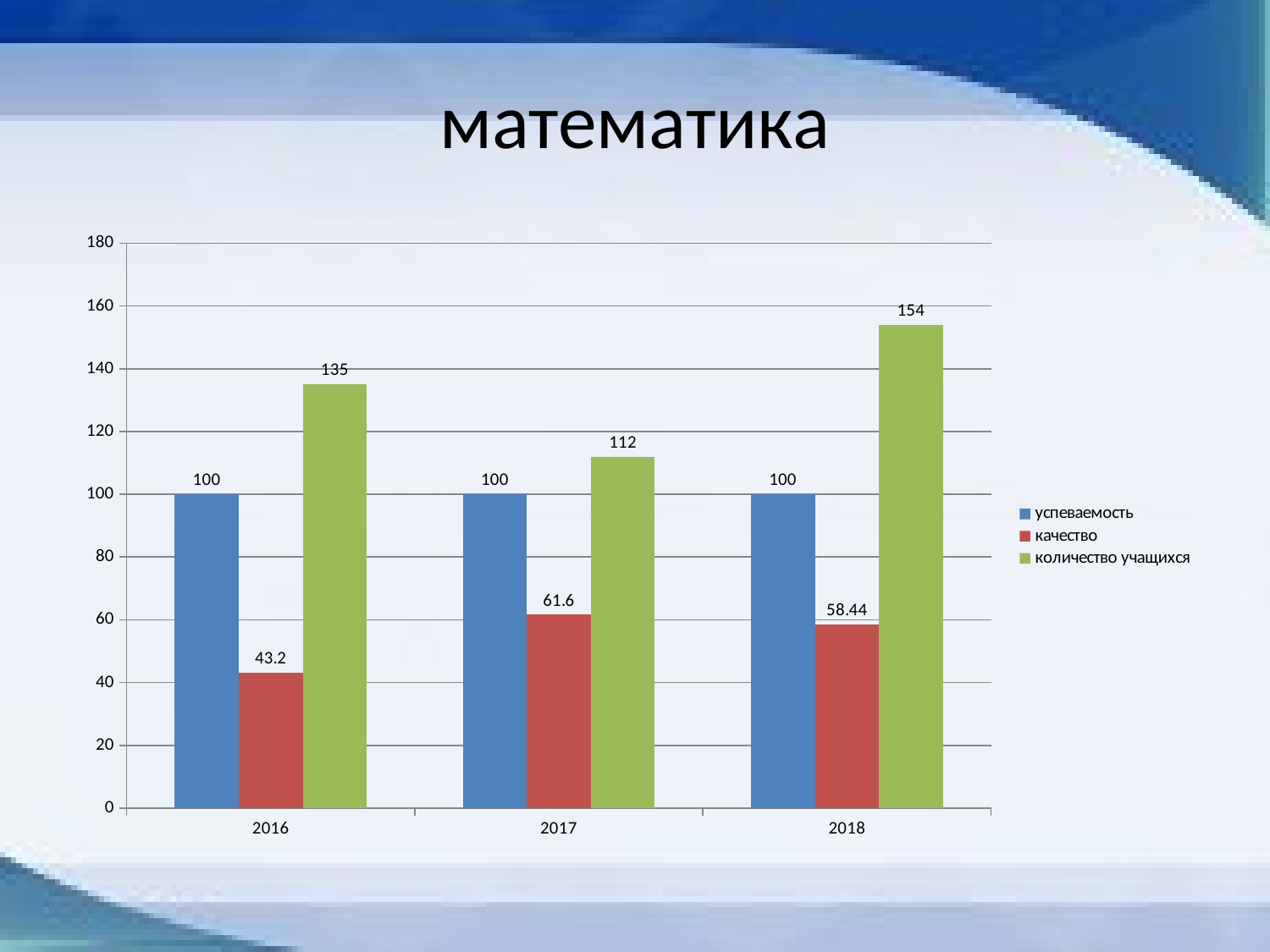

# математика

### Chart

| Category | успеваемость | качество | количество учащихся |
|---|---|---|---|
| 2016 | 100.0 | 43.2 | 135.0 |
| 2017 | 100.0 | 61.6 | 112.0 |
| 2018 | 100.0 | 58.44 | 154.0 |